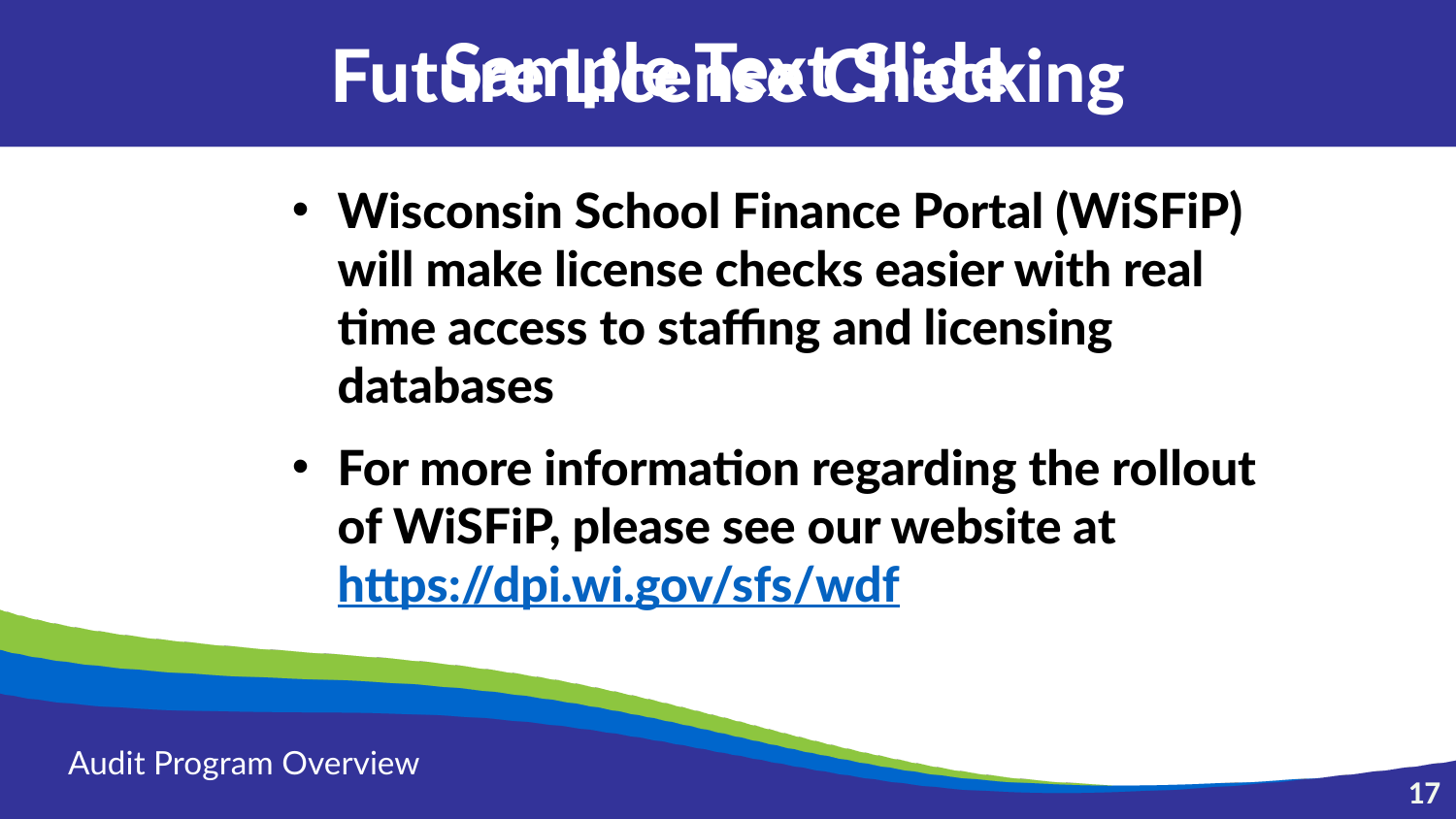

Sample Text Slide
Future License Checking
Wisconsin School Finance Portal (WiSFiP) will make license checks easier with real time access to staffing and licensing databases
For more information regarding the rollout of WiSFiP, please see our website at https://dpi.wi.gov/sfs/wdf

Audit Program Overview
17